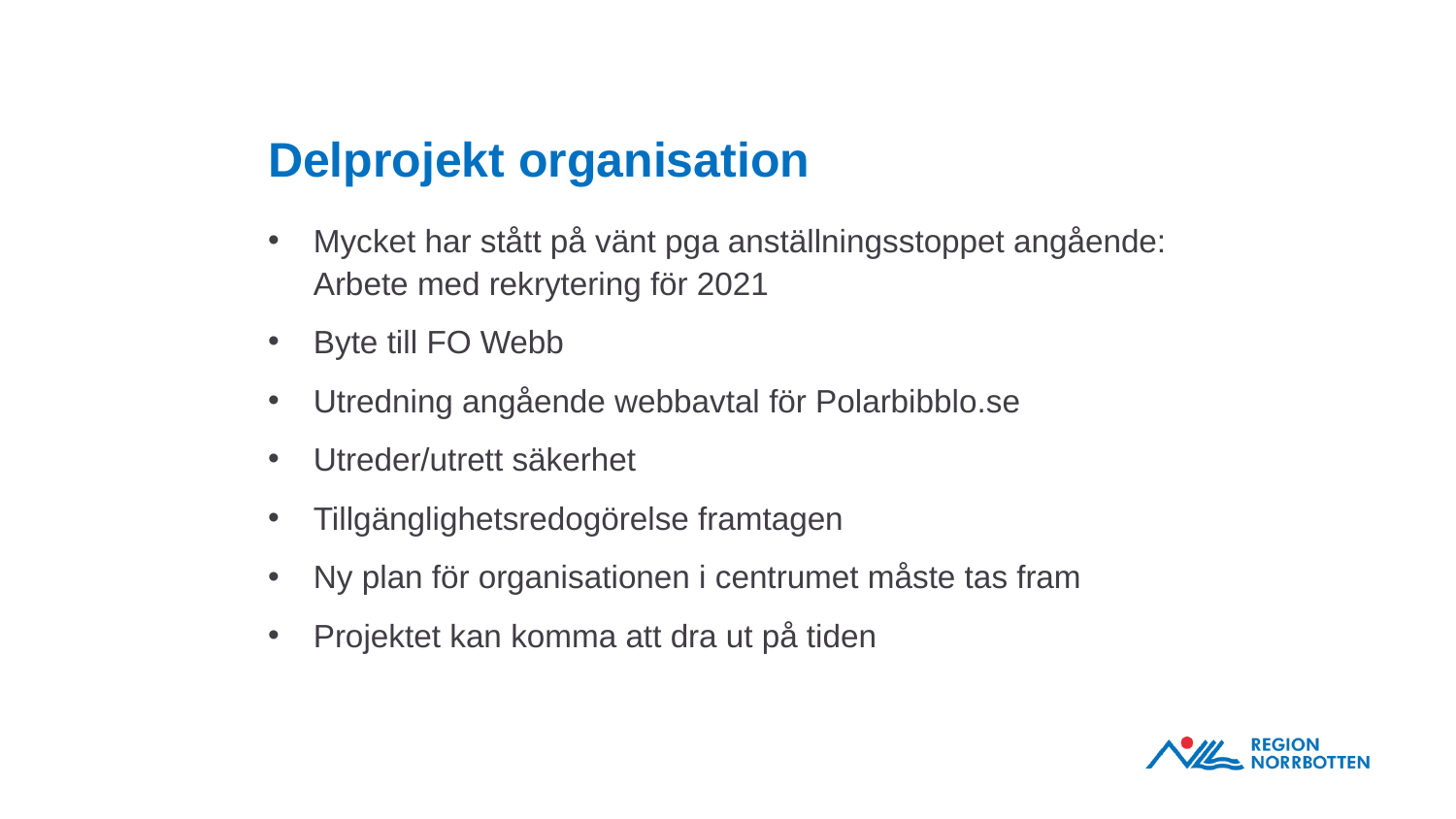

# Delprojekt organisation
Mycket har stått på vänt pga anställningsstoppet angående: Arbete med rekrytering för 2021
Byte till FO Webb
Utredning angående webbavtal för Polarbibblo.se
Utreder/utrett säkerhet
Tillgänglighetsredogörelse framtagen
Ny plan för organisationen i centrumet måste tas fram
Projektet kan komma att dra ut på tiden